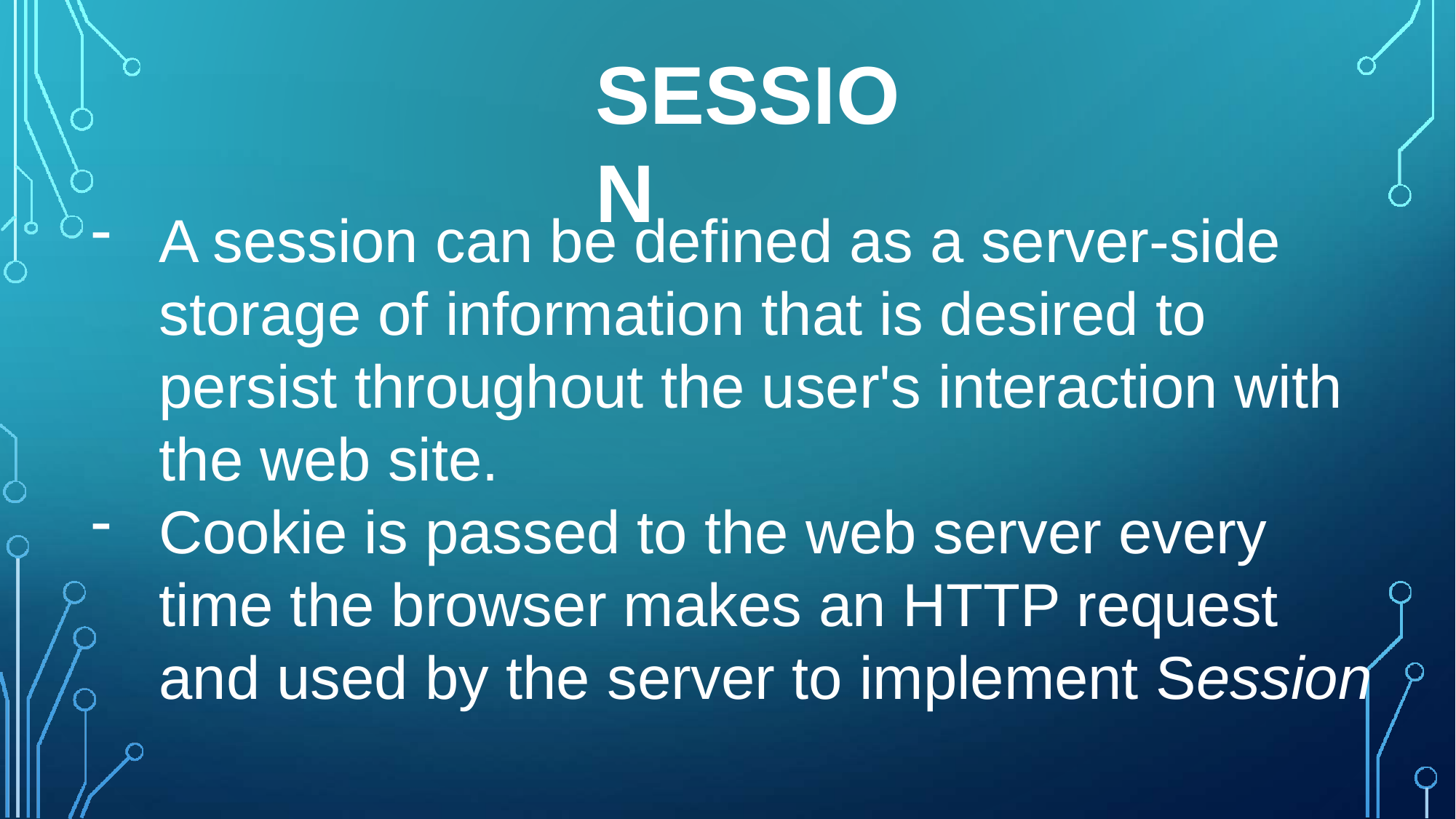

# SESSION
A session can be defined as a server-side storage of information that is desired to persist throughout the user's interaction with the web site.
Cookie is passed to the web server every time the browser makes an HTTP request and used by the server to implement Session